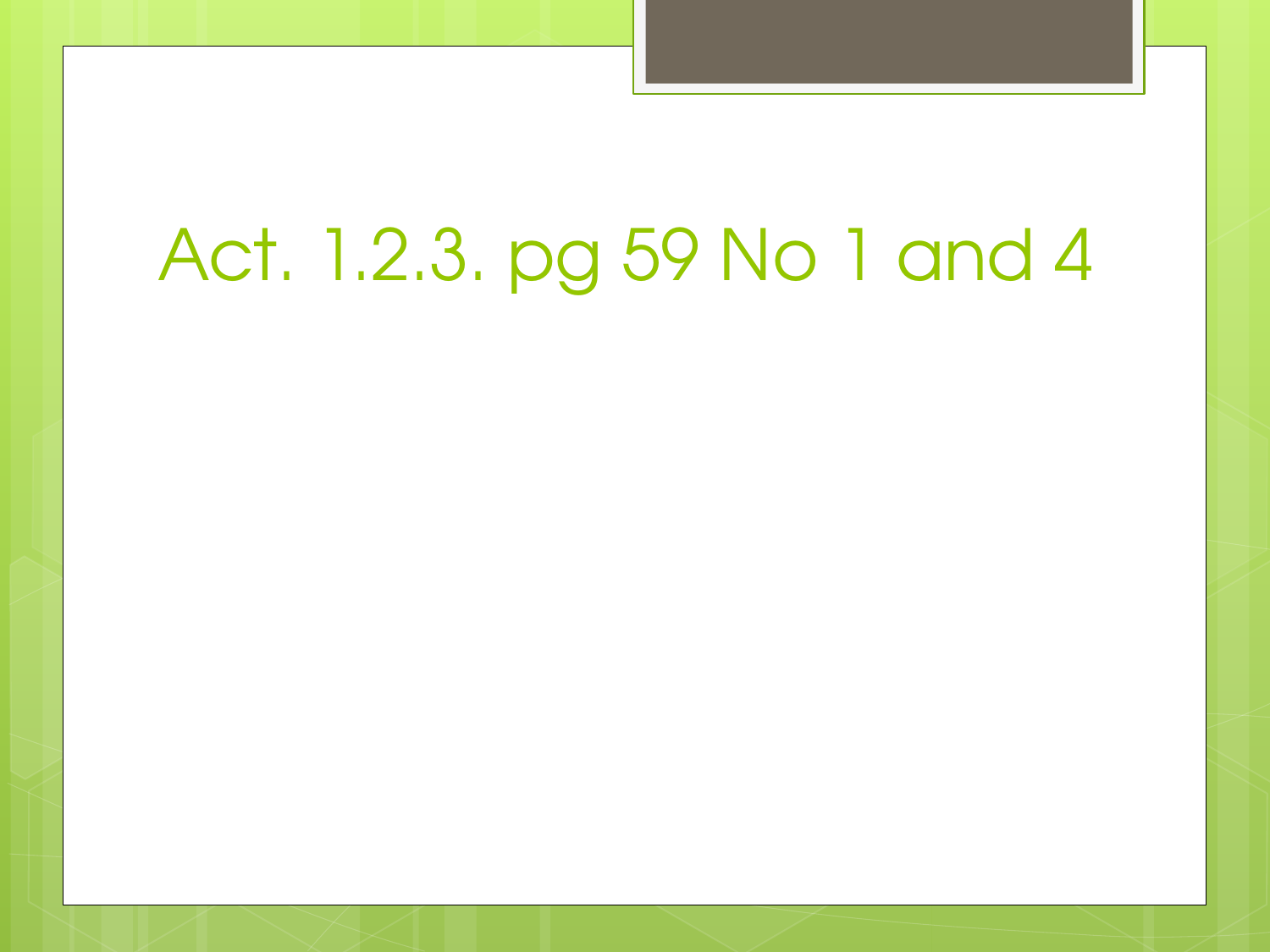

# Act. 1.2.3. pg 59 No 1 and 4